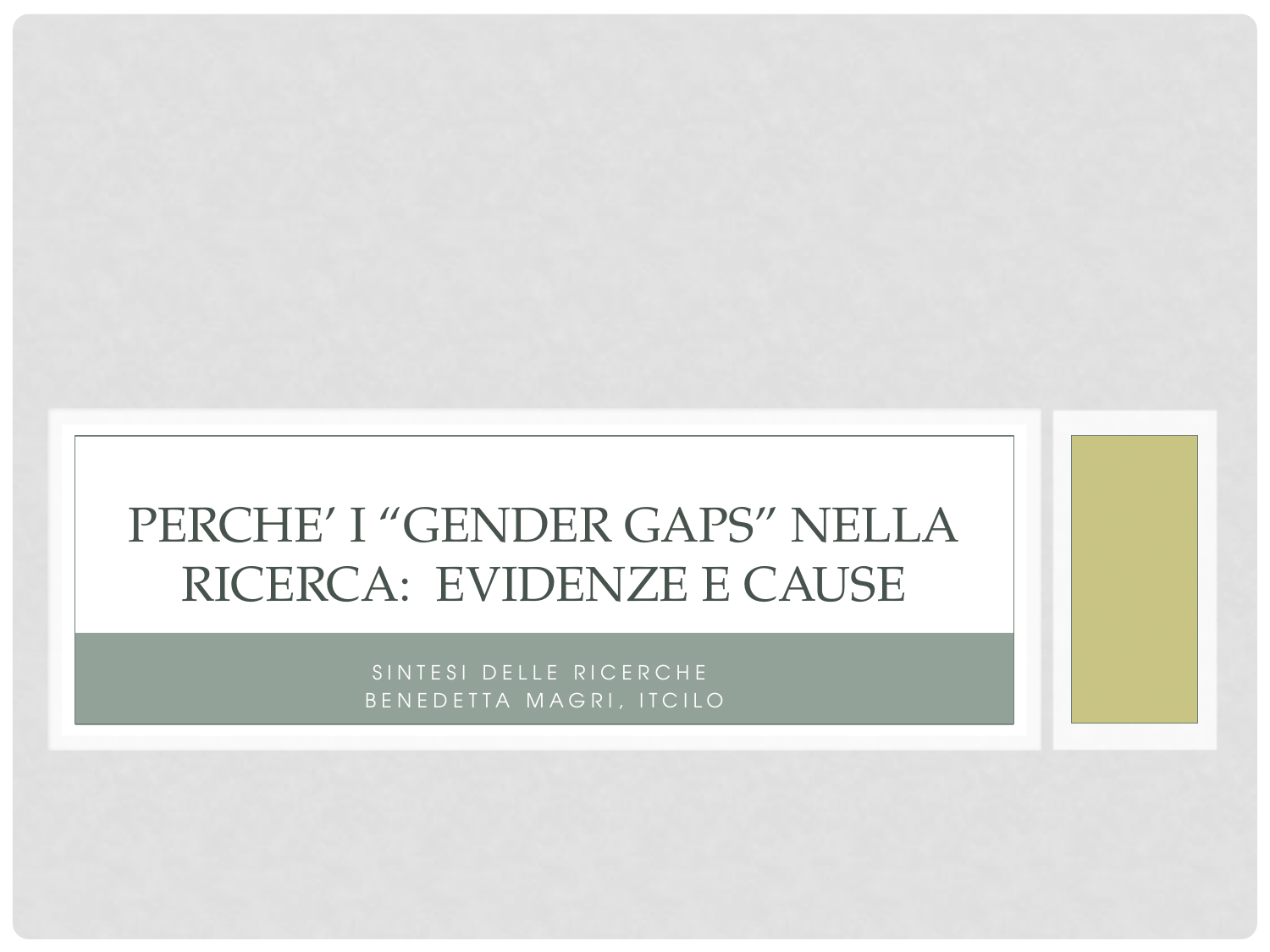

# PERCHE’ I “GENDER GAPS” NELLA RICERCA:  evidenze E CAUSE

SINTESI DELLE RICERCHE
Benedetta Magri, itcilo